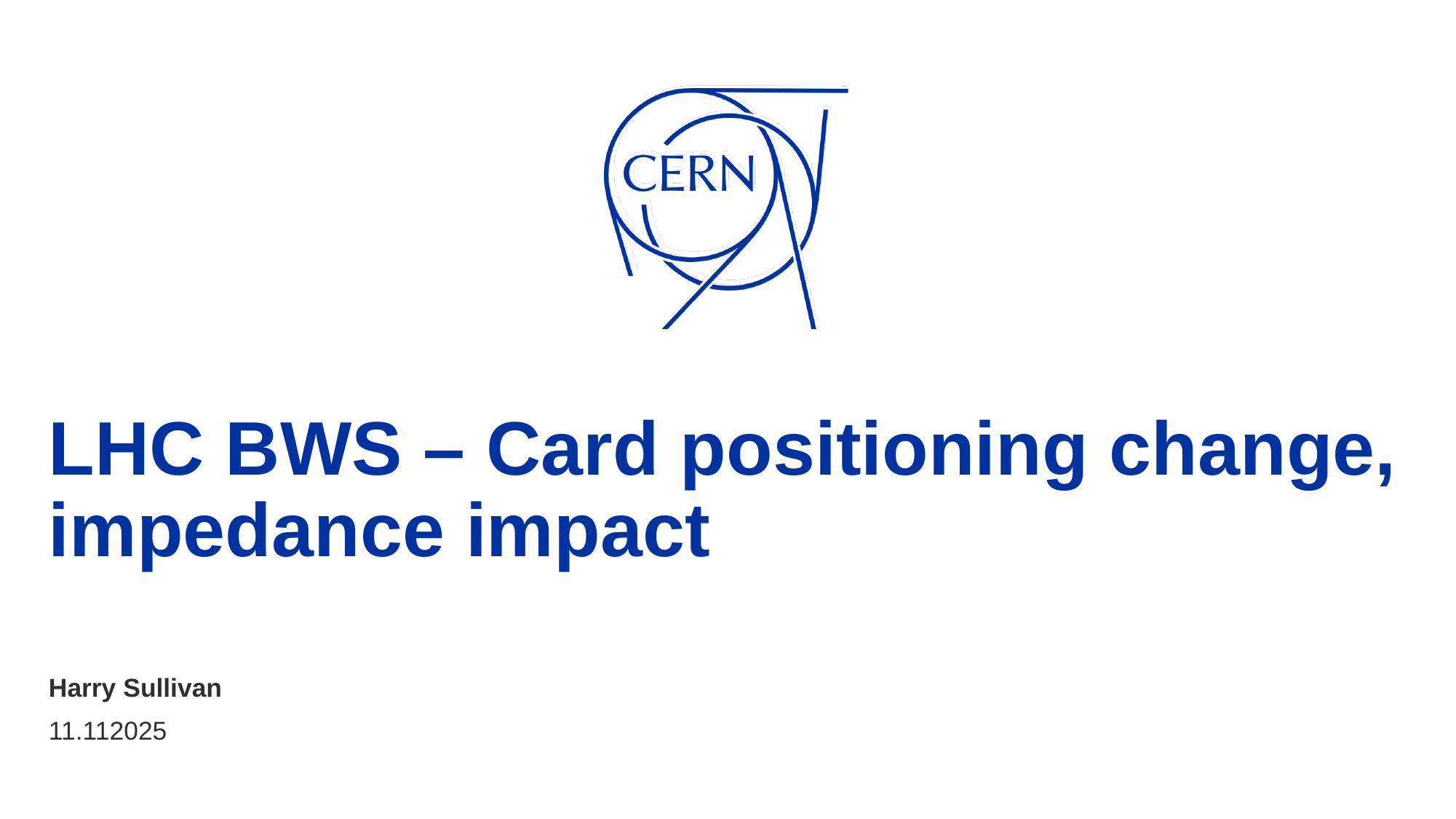

# LHC BWS – Card positioning change, impedance impact
Harry Sullivan
11.112025